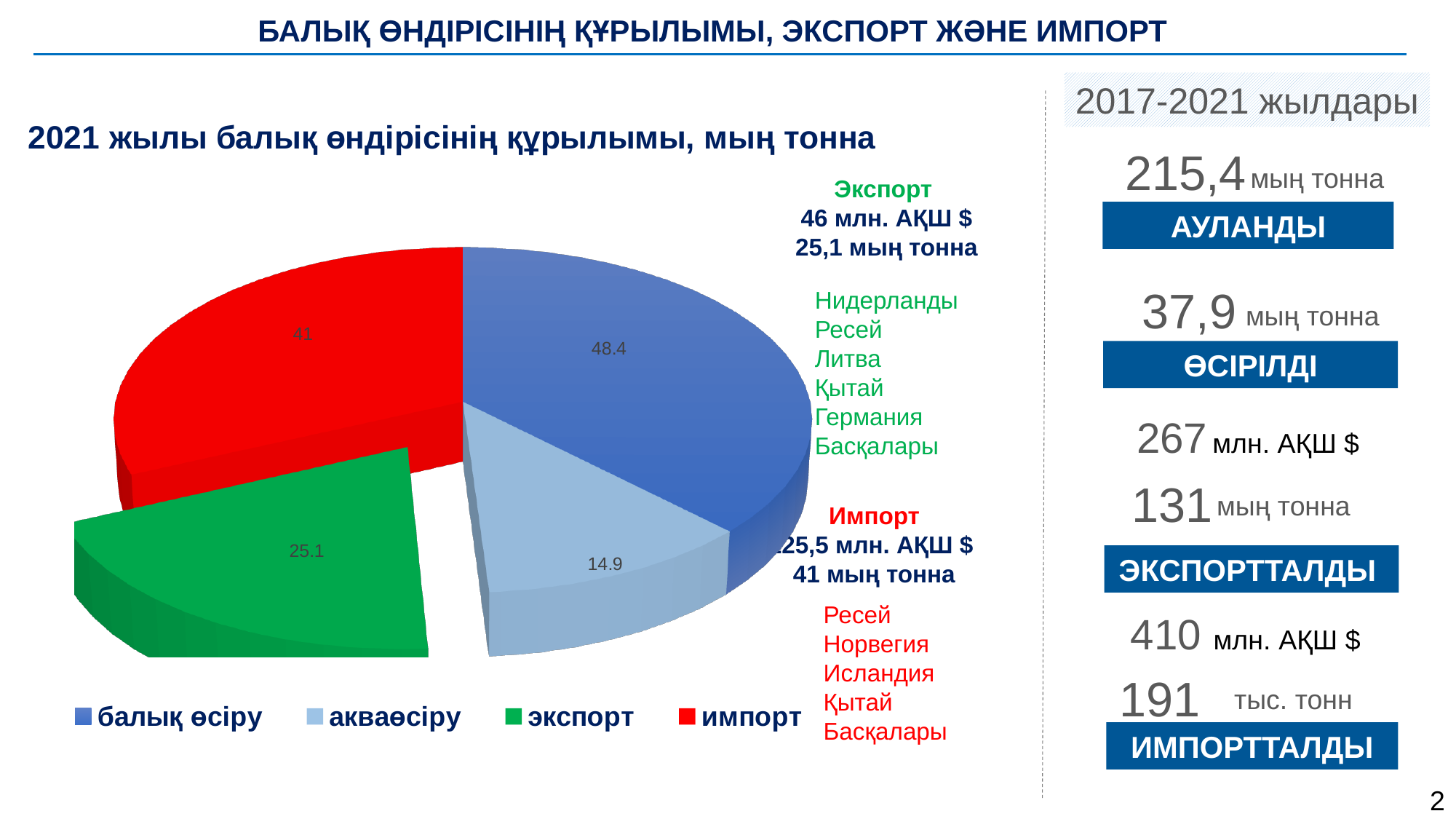

БАЛЫҚ ӨНДІРІСІНІҢ ҚҰРЫЛЫМЫ, ЭКСПОРТ ЖӘНЕ ИМПОРТ

[unsupported chart]

2017-2021 жылдары
215,4
мың тонна
АУЛАНДЫ
Экспорт
46 млн. АҚШ $
25,1 мың тонна
Нидерланды
Ресей
Литва
Қытай
Германия
Басқалары
Ресей
Норвегия
Исландия
Қытай
Басқалары
Импорт
125,5 млн. АҚШ $
41 мың тонна
37,9
мың тонна
ӨСІРІЛДІ
267 млн. АҚШ $
131
мың тонна
ЭКСПОРТТАЛДЫ
410 млн. АҚШ $
191
тыс. тонн
ИМПОРТТАЛДЫ
2